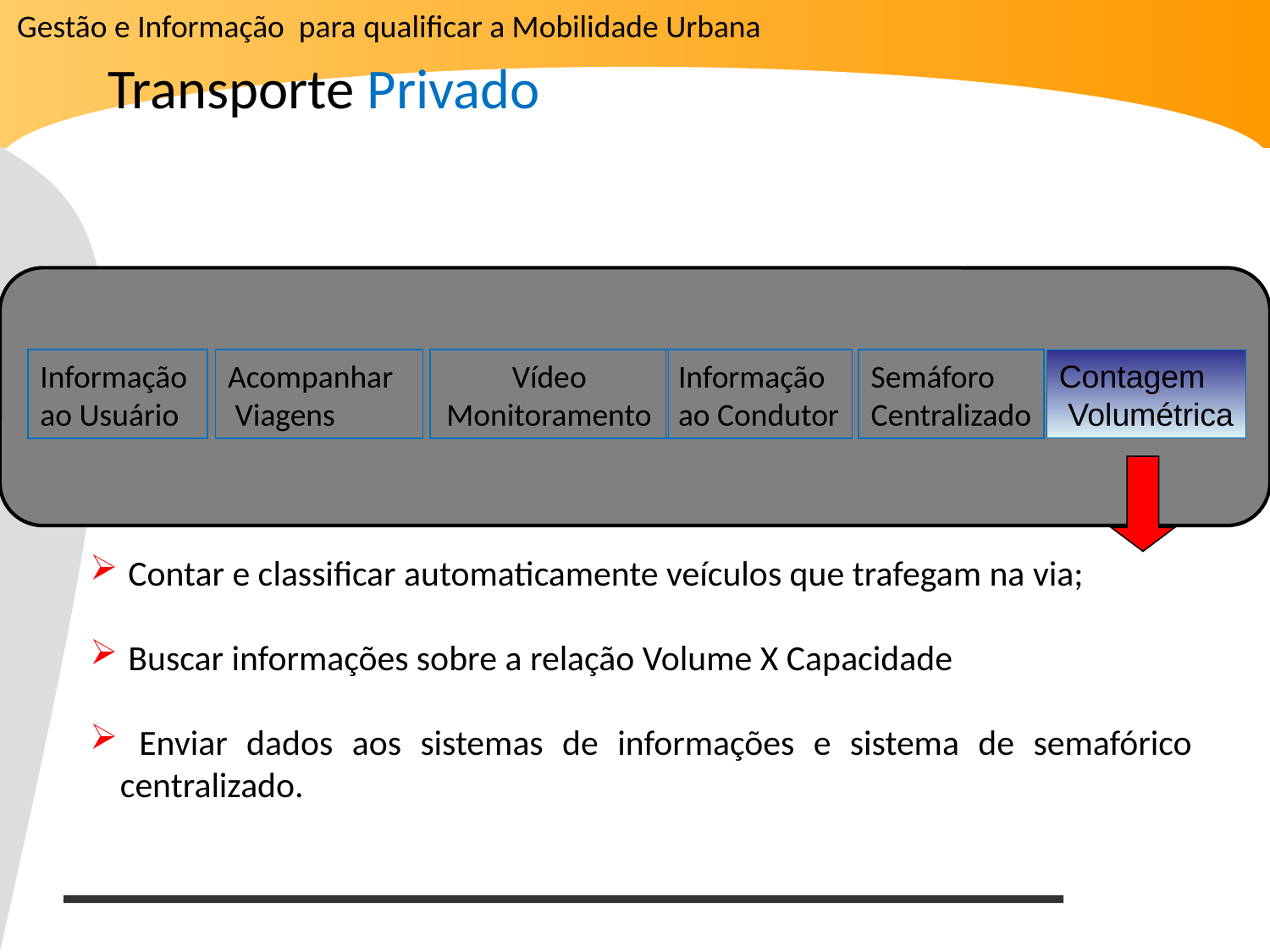

Gestão e Informação  para qualificar a Mobilidade Urbana
Transporte Privado

Informação
ao Usuário
Acompanhar
 Viagens
Vídeo
Monitoramento
Informação
ao Condutor
Semáforo
Centralizado
Contagem
 Volumétrica

 Contar e classificar automaticamente veículos que trafegam na via;

 Buscar informações sobre a relação Volume X Capacidade

 Enviar dados aos sistemas de informações e sistema de semafórico centralizado.